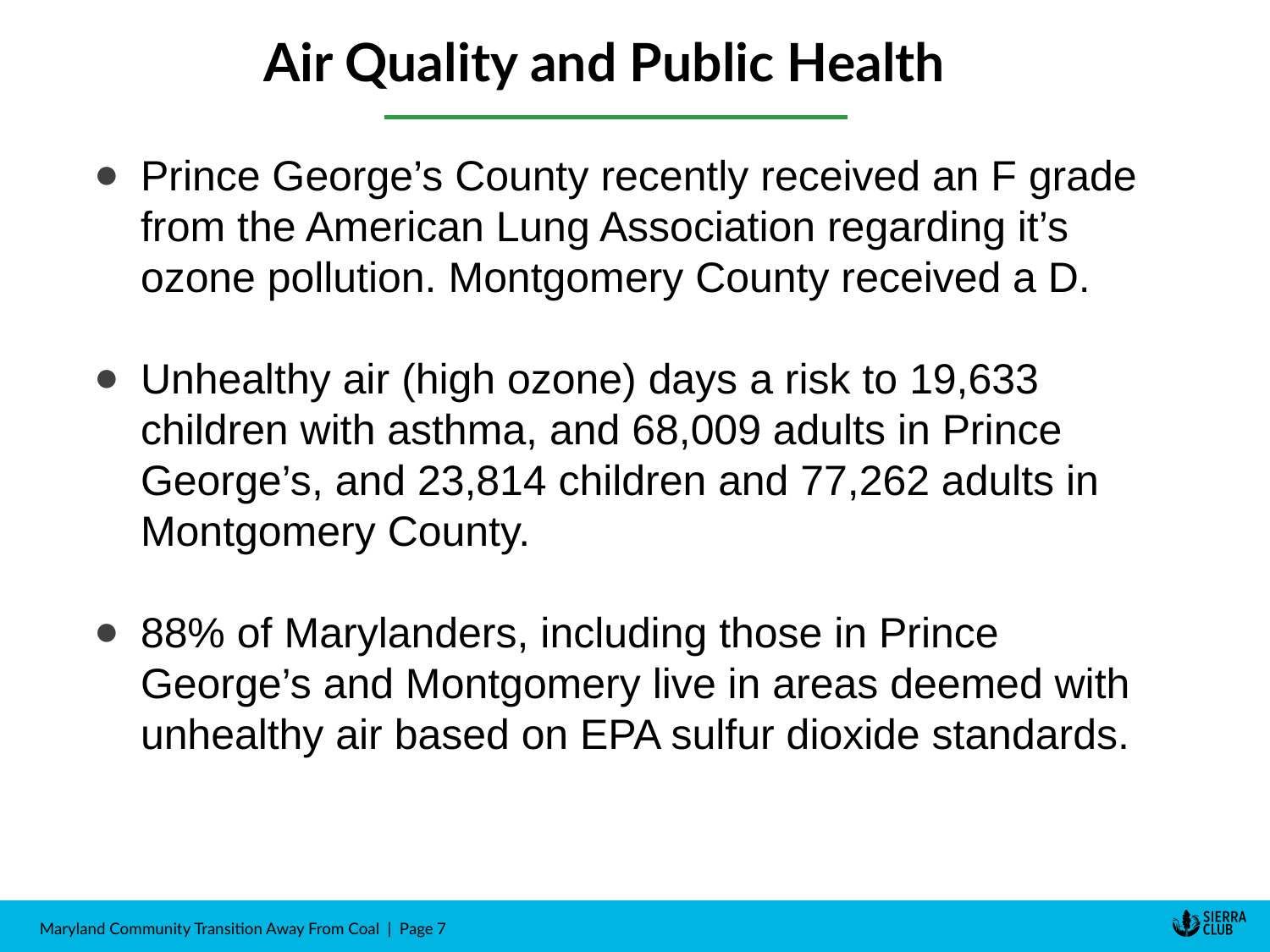

Air Quality and Public Health
Prince George’s County recently received an F grade from the American Lung Association regarding it’s ozone pollution. Montgomery County received a D.

Unhealthy air (high ozone) days a risk to 19,633 children with asthma, and 68,009 adults in Prince George’s, and 23,814 children and 77,262 adults in Montgomery County.

88% of Marylanders, including those in Prince George’s and Montgomery live in areas deemed with unhealthy air based on EPA sulfur dioxide standards.